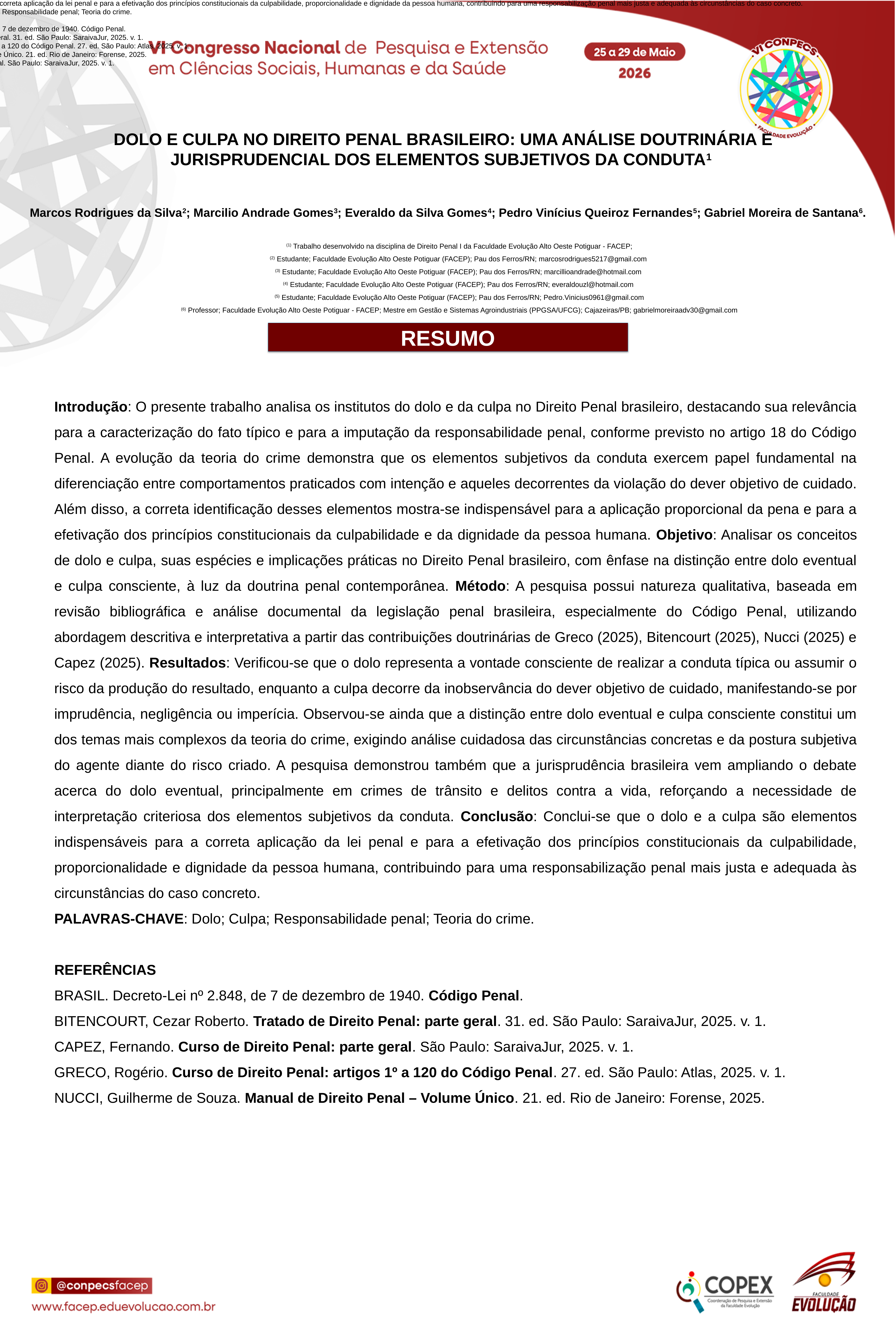

Introdução: O presente trabalho analisa os institutos do dolo e da culpa no Direito Penal brasileiro, destacando sua relevância para a caracterização do fato típico e para a imputação da responsabilidade penal, conforme previsto no artigo 18 do Código Penal. A evolução da teoria do crime demonstra que os elementos subjetivos da conduta exercem papel fundamental na diferenciação entre comportamentos praticados com intenção e aqueles decorrentes da violação do dever objetivo de cuidado. Além disso, a correta identificação desses elementos mostra-se indispensável para a aplicação proporcional da pena e para a efetivação dos princípios constitucionais da culpabilidade e da dignidade da pessoa humana. Objetivo: Analisar os conceitos de dolo e culpa, suas espécies e implicações práticas no Direito Penal brasileiro, com ênfase na distinção entre dolo eventual e culpa consciente, à luz da doutrina penal contemporânea. Método: A pesquisa possui natureza qualitativa, baseada em revisão bibliográfica e análise documental da legislação penal brasileira, especialmente do Código Penal, utilizando abordagem descritiva e interpretativa a partir das contribuições doutrinárias de Greco (2025), Bitencourt (2025), Nucci (2025) e Capez (2025). Resultados: Verificou-se que o dolo representa a vontade consciente de realizar a conduta típica ou assumir o risco da produção do resultado, enquanto a culpa decorre da inobservância do dever objetivo de cuidado, manifestando-se por imprudência, negligência ou imperícia. Observou-se ainda que a distinção entre dolo eventual e culpa consciente constitui um dos temas mais complexos da teoria do crime, exigindo análise cuidadosa das circunstâncias concretas e da postura subjetiva do agente diante do risco criado. A pesquisa demonstrou também que a jurisprudência brasileira vem ampliando o debate acerca do dolo eventual, principalmente em crimes de trânsito e delitos contra a vida, reforçando a necessidade de interpretação criteriosa dos elementos subjetivos da conduta. Conclusão: Conclui-se que o dolo e a culpa são elementos indispensáveis para a correta aplicação da lei penal e para a efetivação dos princípios constitucionais da culpabilidade, proporcionalidade e dignidade da pessoa humana, contribuindo para uma responsabilização penal mais justa e adequada às circunstâncias do caso concreto.
PALAVRAS-CHAVE: Dolo; Culpa; Responsabilidade penal; Teoria do crime.
REFERÊNCIAS
BRASIL. Decreto-Lei nº 2.848, de 7 de dezembro de 1940. Código Penal.
Tratado de Direito Penal: parte geral. 31. ed. São Paulo: SaraivaJur, 2025. v. 1.
Curso de Direito Penal: artigos 1º a 120 do Código Penal. 27. ed. São Paulo: Atlas, 2025. v. 1.
Manual de Direito Penal – Volume Único. 21. ed. Rio de Janeiro: Forense, 2025.
Curso de Direito Penal: parte geral. São Paulo: SaraivaJur, 2025. v. 1.
DOLO E CULPA NO DIREITO PENAL BRASILEIRO: UMA ANÁLISE DOUTRINÁRIA E JURISPRUDENCIAL DOS ELEMENTOS SUBJETIVOS DA CONDUTA1
Marcos Rodrigues da Silva2; Marcilio Andrade Gomes3; Everaldo da Silva Gomes4; Pedro Vinícius Queiroz Fernandes5; Gabriel Moreira de Santana6.
(1) Trabalho desenvolvido na disciplina de Direito Penal I da Faculdade Evolução Alto Oeste Potiguar - FACEP;
(2) Estudante; Faculdade Evolução Alto Oeste Potiguar (FACEP); Pau dos Ferros/RN; marcosrodrigues5217@gmail.com
(3) Estudante; Faculdade Evolução Alto Oeste Potiguar (FACEP); Pau dos Ferros/RN; marcillioandrade@hotmail.com
(4) Estudante; Faculdade Evolução Alto Oeste Potiguar (FACEP); Pau dos Ferros/RN; everaldouzl@hotmail.com
(5) Estudante; Faculdade Evolução Alto Oeste Potiguar (FACEP); Pau dos Ferros/RN; Pedro.Vinicius0961@gmail.com
(6) Professor; Faculdade Evolução Alto Oeste Potiguar - FACEP; Mestre em Gestão e Sistemas Agroindustriais (PPGSA/UFCG); Cajazeiras/PB; gabrielmoreiraadv30@gmail.com
RESUMO
Introdução: O presente trabalho analisa os institutos do dolo e da culpa no Direito Penal brasileiro, destacando sua relevância para a caracterização do fato típico e para a imputação da responsabilidade penal, conforme previsto no artigo 18 do Código Penal. A evolução da teoria do crime demonstra que os elementos subjetivos da conduta exercem papel fundamental na diferenciação entre comportamentos praticados com intenção e aqueles decorrentes da violação do dever objetivo de cuidado. Além disso, a correta identificação desses elementos mostra-se indispensável para a aplicação proporcional da pena e para a efetivação dos princípios constitucionais da culpabilidade e da dignidade da pessoa humana. Objetivo: Analisar os conceitos de dolo e culpa, suas espécies e implicações práticas no Direito Penal brasileiro, com ênfase na distinção entre dolo eventual e culpa consciente, à luz da doutrina penal contemporânea. Método: A pesquisa possui natureza qualitativa, baseada em revisão bibliográfica e análise documental da legislação penal brasileira, especialmente do Código Penal, utilizando abordagem descritiva e interpretativa a partir das contribuições doutrinárias de Greco (2025), Bitencourt (2025), Nucci (2025) e Capez (2025). Resultados: Verificou-se que o dolo representa a vontade consciente de realizar a conduta típica ou assumir o risco da produção do resultado, enquanto a culpa decorre da inobservância do dever objetivo de cuidado, manifestando-se por imprudência, negligência ou imperícia. Observou-se ainda que a distinção entre dolo eventual e culpa consciente constitui um dos temas mais complexos da teoria do crime, exigindo análise cuidadosa das circunstâncias concretas e da postura subjetiva do agente diante do risco criado. A pesquisa demonstrou também que a jurisprudência brasileira vem ampliando o debate acerca do dolo eventual, principalmente em crimes de trânsito e delitos contra a vida, reforçando a necessidade de interpretação criteriosa dos elementos subjetivos da conduta. Conclusão: Conclui-se que o dolo e a culpa são elementos indispensáveis para a correta aplicação da lei penal e para a efetivação dos princípios constitucionais da culpabilidade, proporcionalidade e dignidade da pessoa humana, contribuindo para uma responsabilização penal mais justa e adequada às circunstâncias do caso concreto.
PALAVRAS-CHAVE: Dolo; Culpa; Responsabilidade penal; Teoria do crime.

REFERÊNCIAS
BRASIL. Decreto-Lei nº 2.848, de 7 de dezembro de 1940. Código Penal.
BITENCOURT, Cezar Roberto. Tratado de Direito Penal: parte geral. 31. ed. São Paulo: SaraivaJur, 2025. v. 1.
CAPEZ, Fernando. Curso de Direito Penal: parte geral. São Paulo: SaraivaJur, 2025. v. 1.
GRECO, Rogério. Curso de Direito Penal: artigos 1º a 120 do Código Penal. 27. ed. São Paulo: Atlas, 2025. v. 1.
NUCCI, Guilherme de Souza. Manual de Direito Penal – Volume Único. 21. ed. Rio de Janeiro: Forense, 2025.